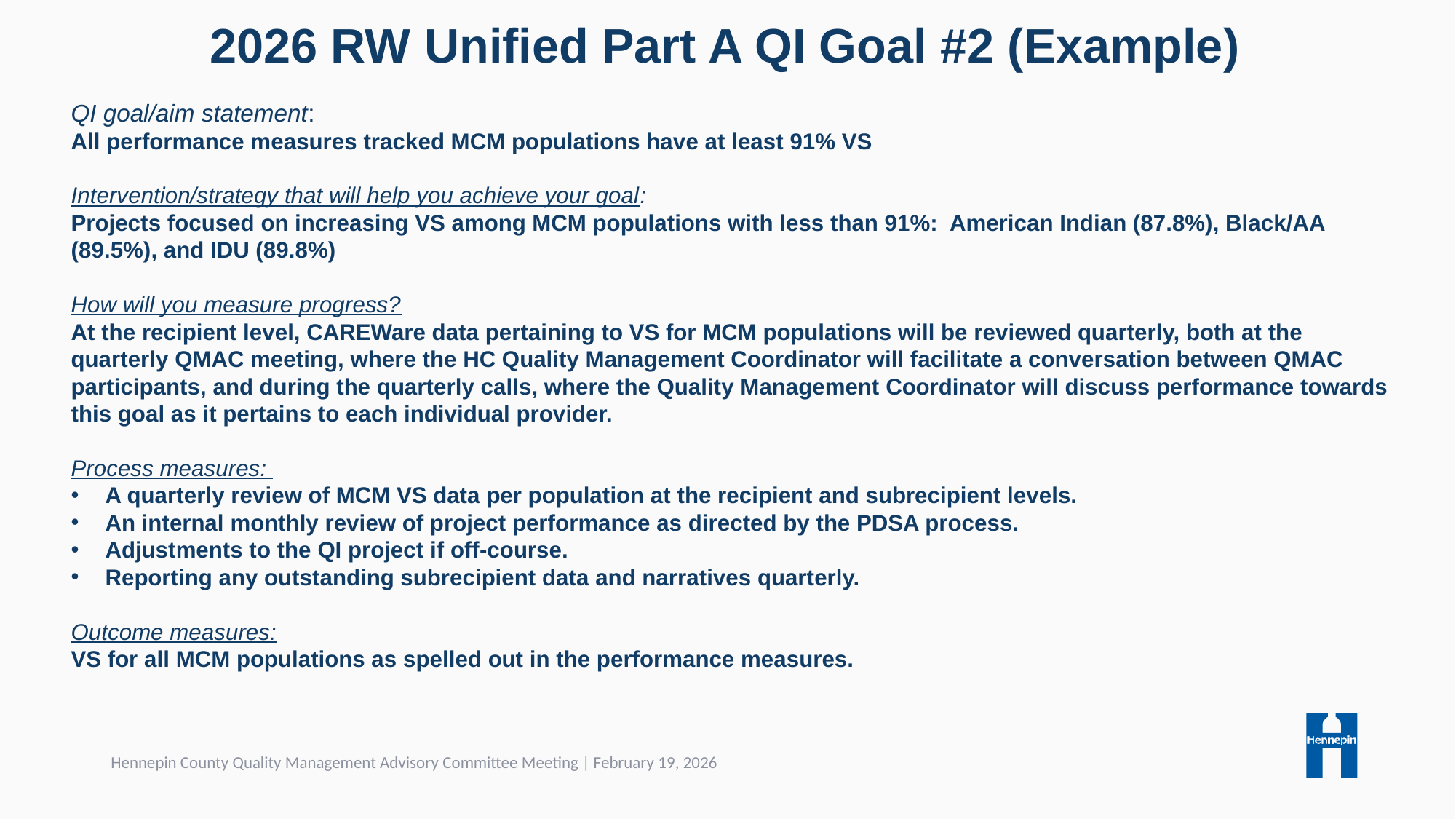

# 2026 RW Unified Part A QI Goal #2 (Example)
QI goal/aim statement:
All performance measures tracked MCM populations have at least 91% VS

Intervention/strategy that will help you achieve your goal:
Projects focused on increasing VS among MCM populations with less than 91%:  American Indian (87.8%), Black/AA (89.5%), and IDU (89.8%)

How will you measure progress?
At the recipient level, CAREWare data pertaining to VS for MCM populations will be reviewed quarterly, both at the quarterly QMAC meeting, where the HC Quality Management Coordinator will facilitate a conversation between QMAC participants, and during the quarterly calls, where the Quality Management Coordinator will discuss performance towards this goal as it pertains to each individual provider.

Process measures:
A quarterly review of MCM VS data per population at the recipient and subrecipient levels.
An internal monthly review of project performance as directed by the PDSA process.
Adjustments to the QI project if off-course.
Reporting any outstanding subrecipient data and narratives quarterly.

Outcome measures:
VS for all MCM populations as spelled out in the performance measures.

Hennepin County Quality Management Advisory Committee Meeting | February 19, 2026